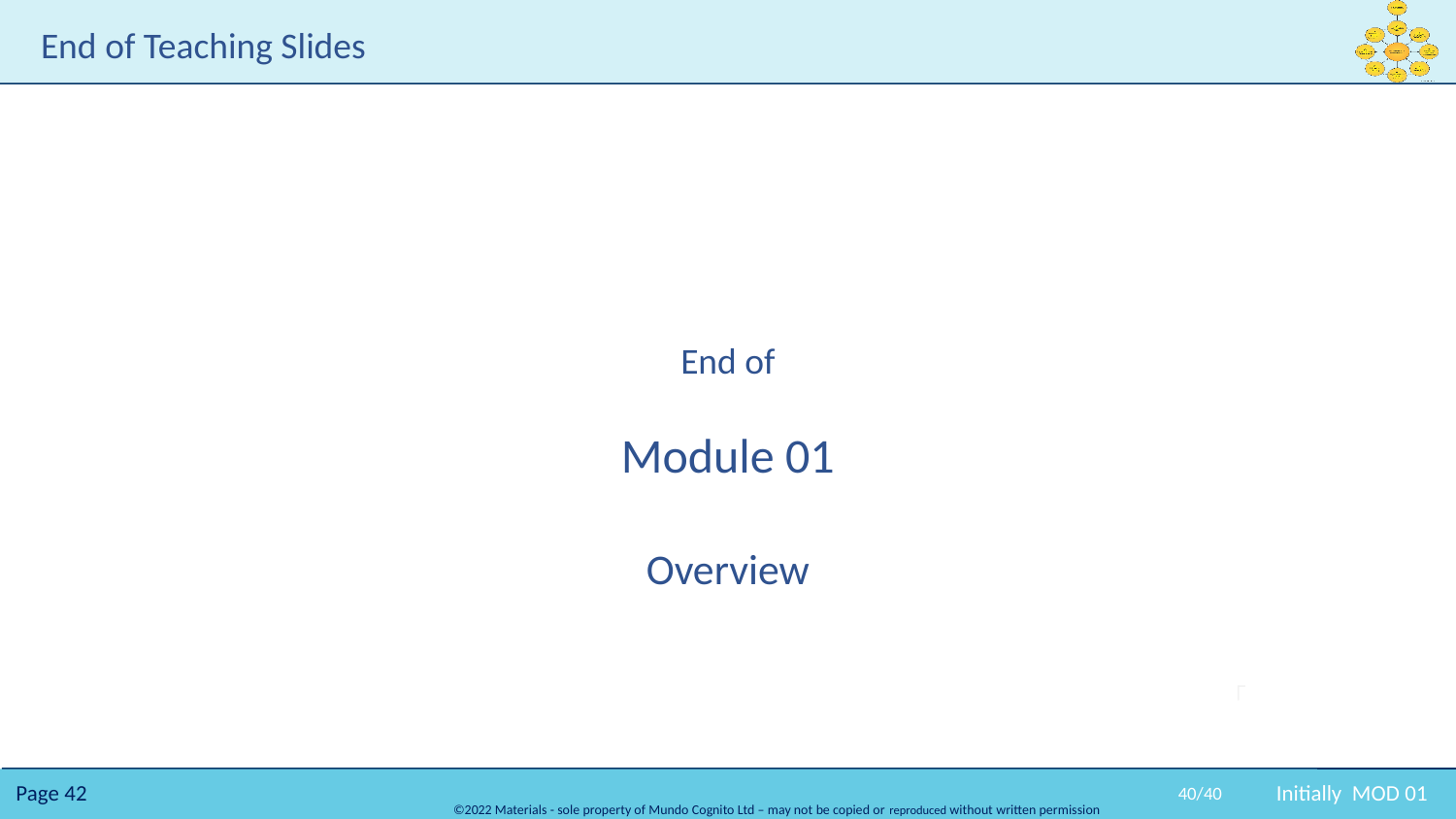

# End of Teaching Slides
End of
Module 01
Overview
40/40
Initially  MOD 01